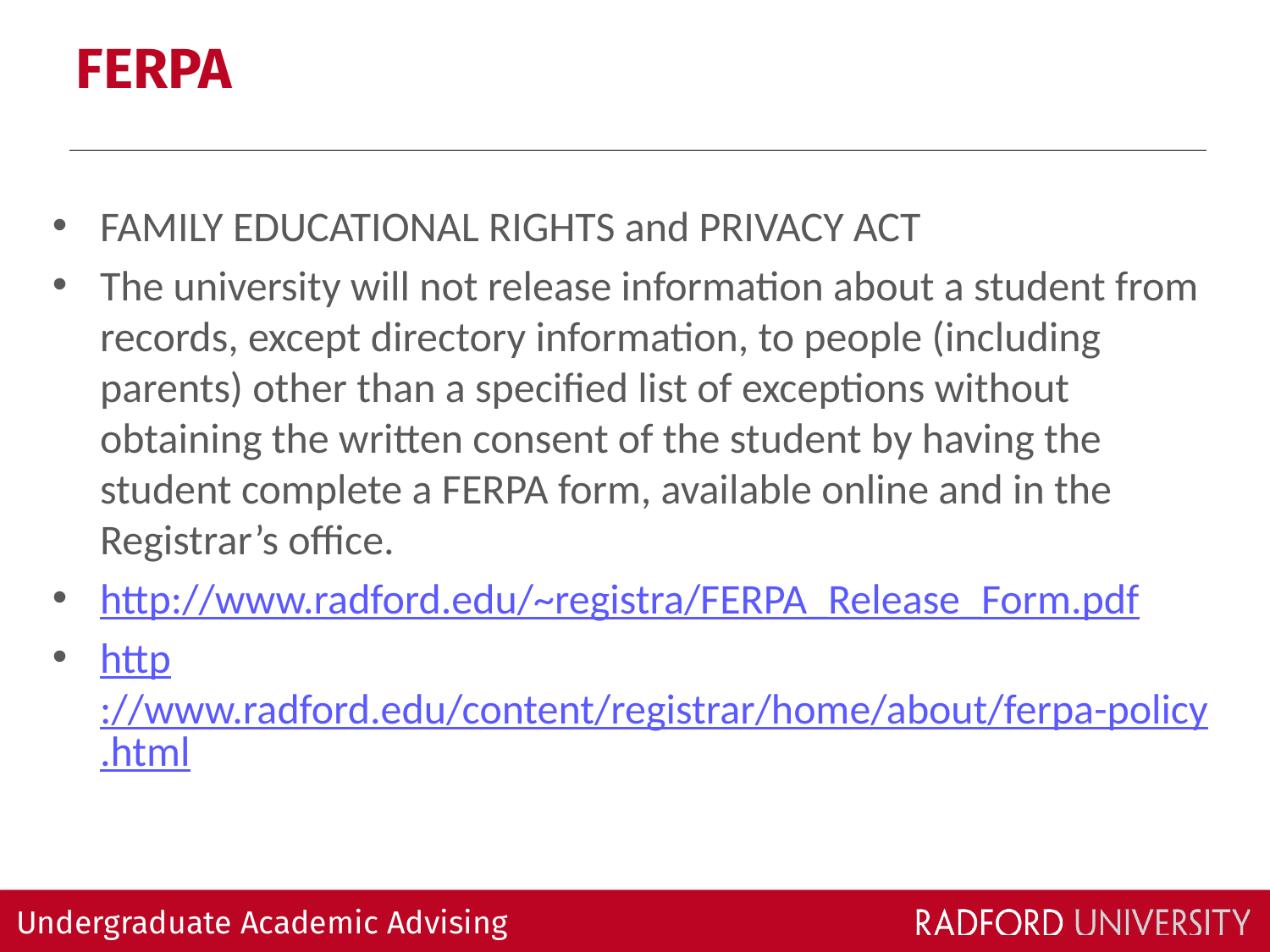

# FERPA
FAMILY EDUCATIONAL RIGHTS and PRIVACY ACT
The university will not release information about a student from records, except directory information, to people (including parents) other than a specified list of exceptions without obtaining the written consent of the student by having the student complete a FERPA form, available online and in the Registrar’s office.
http://www.radford.edu/~registra/FERPA_Release_Form.pdf
http://www.radford.edu/content/registrar/home/about/ferpa-policy.html
Undergraduate Academic Advising